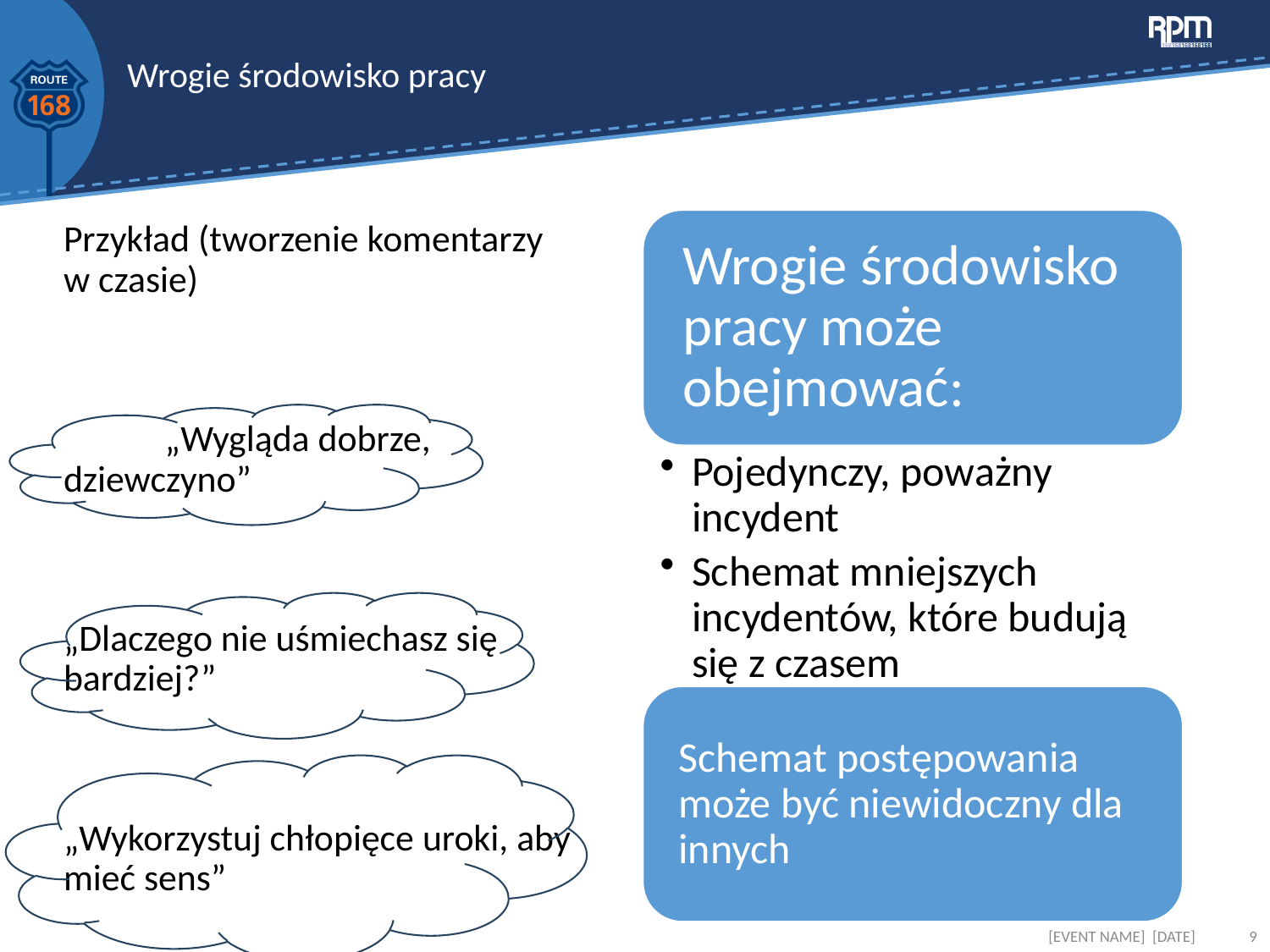

# Wrogie środowisko pracy
Wrogie środowisko pracy może obejmować:
Pojedynczy, poważny incydent
Schemat mniejszych incydentów, które budują się z czasem
Schemat postępowania może być niewidoczny dla innych
Przykład (tworzenie komentarzy w czasie)

            „Wygląda dobrze, dziewczyno”

„Dlaczego nie uśmiechasz się bardziej?”

„Wykorzystuj chłopięce uroki, aby mieć sens”

[EVENT NAME]  [DATE]
9